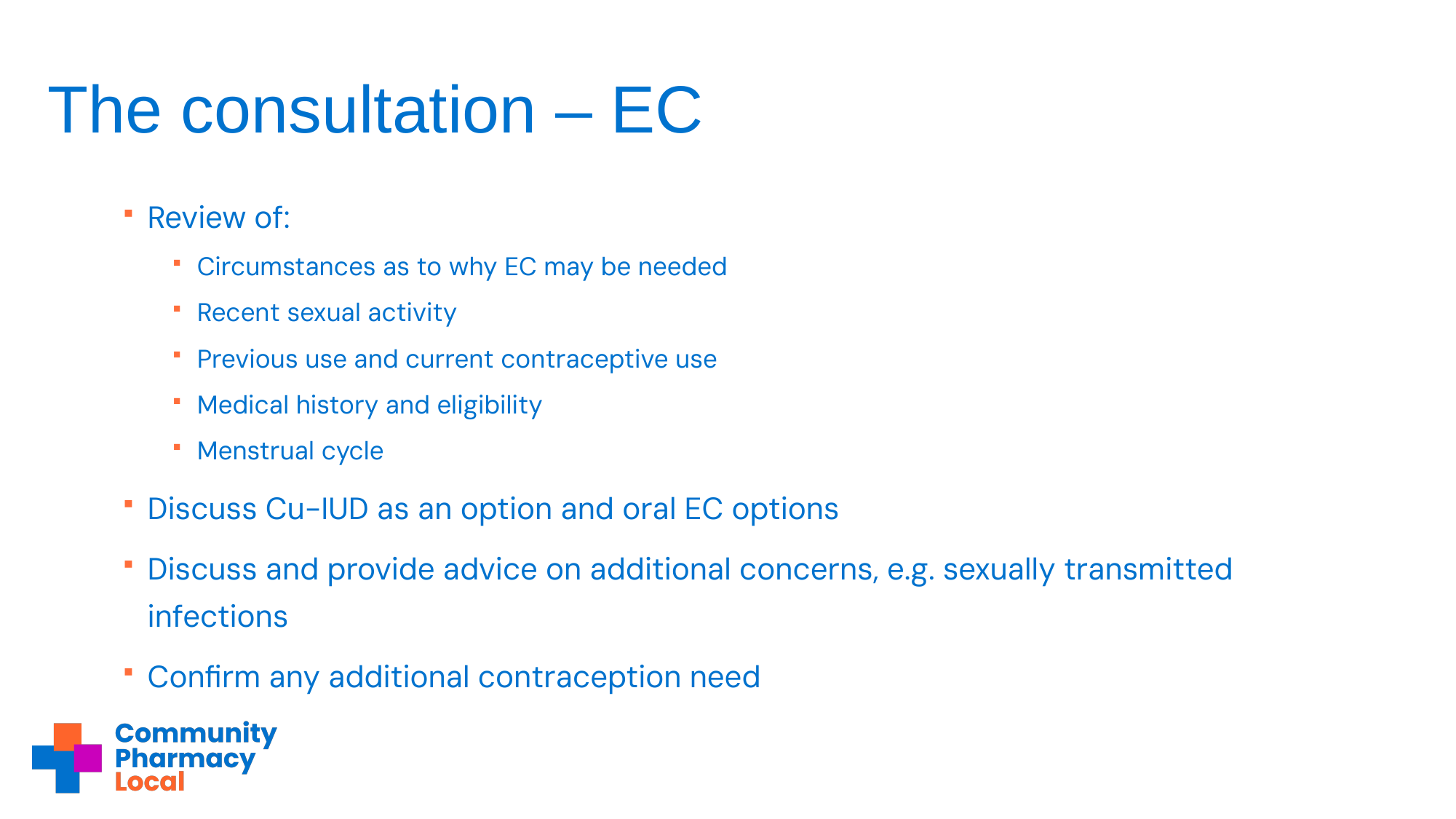

# The consultation – EC
Review of:
Circumstances as to why EC may be needed
Recent sexual activity
Previous use and current contraceptive use
Medical history and eligibility
Menstrual cycle
Discuss Cu-IUD as an option and oral EC options
Discuss and provide advice on additional concerns, e.g. sexually transmitted infections
Confirm any additional contraception need